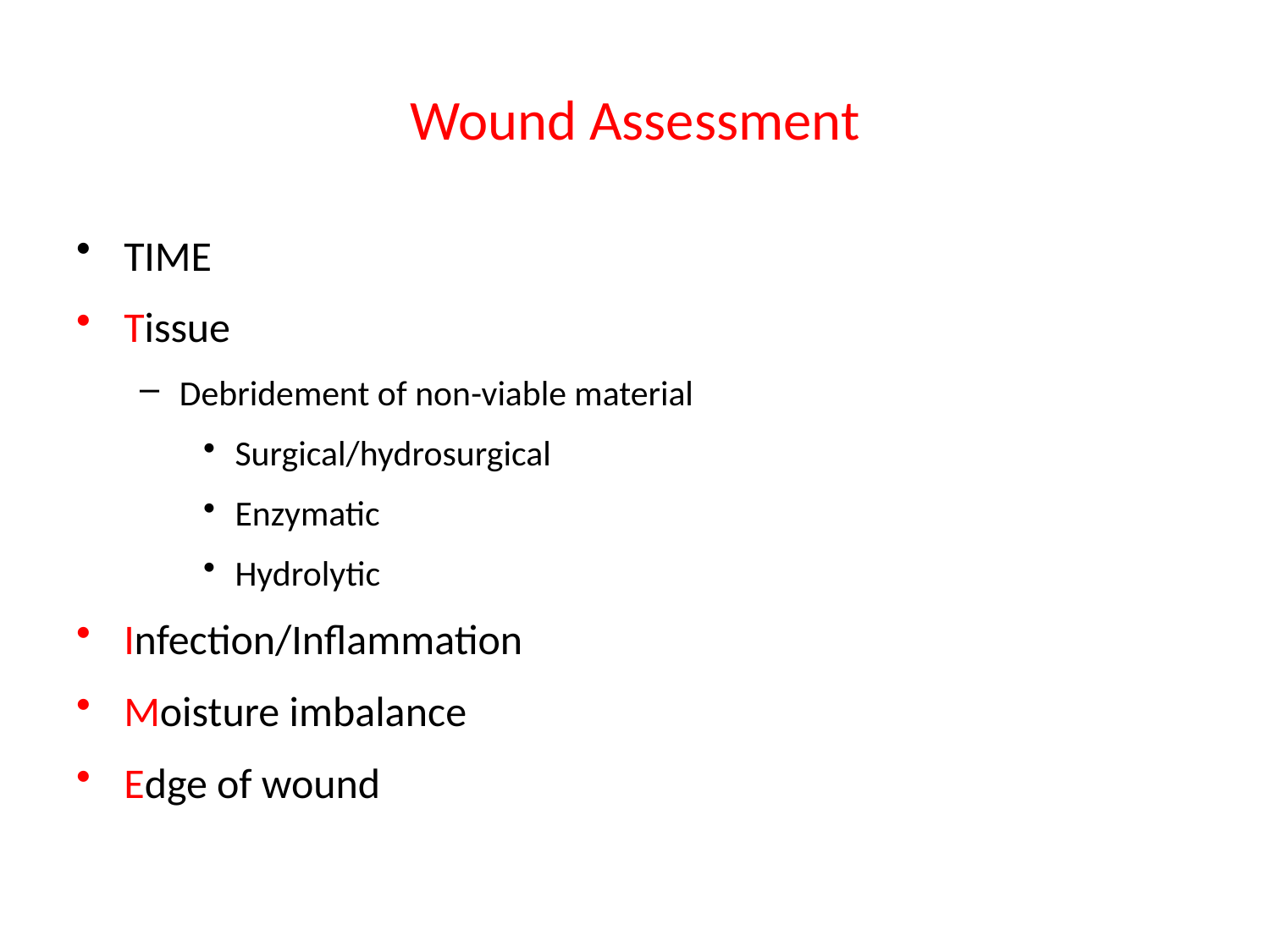

# Wound Assessment
TIME
Tissue
Debridement of non-viable material
Surgical/hydrosurgical
Enzymatic
Hydrolytic
Infection/Inflammation
Moisture imbalance
Edge of wound